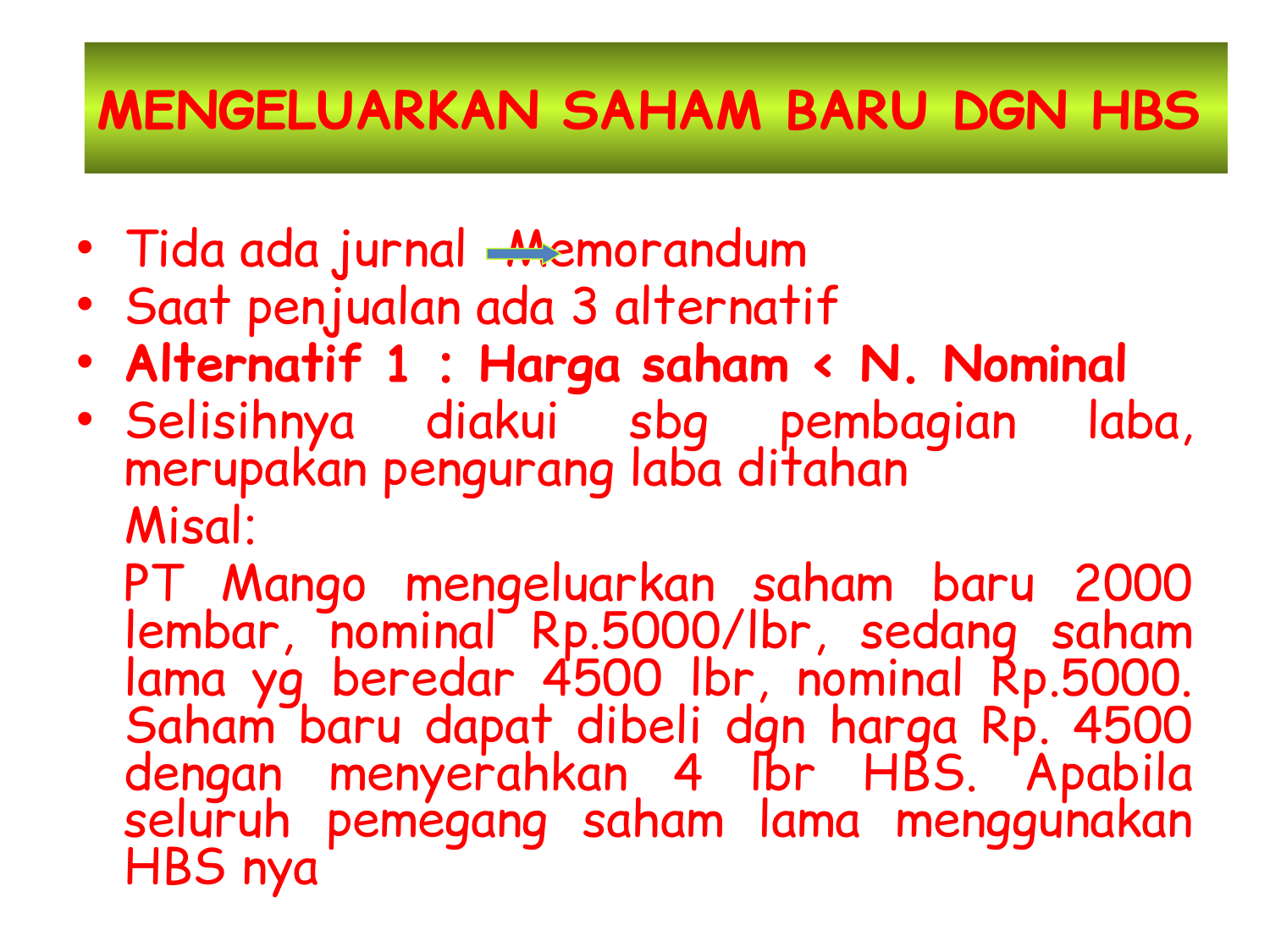

# MENGELUARKAN SAHAM BARU DGN HBS
Tida ada jurnal	Memorandum
Saat penjualan ada 3 alternatif
Alternatif 1 : Harga saham < N. Nominal
Selisihnya diakui sbg pembagian laba, merupakan pengurang laba ditahan
	Misal:
	PT Mango mengeluarkan saham baru 2000 lembar, nominal Rp.5000/lbr, sedang saham lama yg beredar 4500 lbr, nominal Rp.5000. Saham baru dapat dibeli dgn harga Rp. 4500 dengan menyerahkan 4 lbr HBS. Apabila seluruh pemegang saham lama menggunakan HBS nya